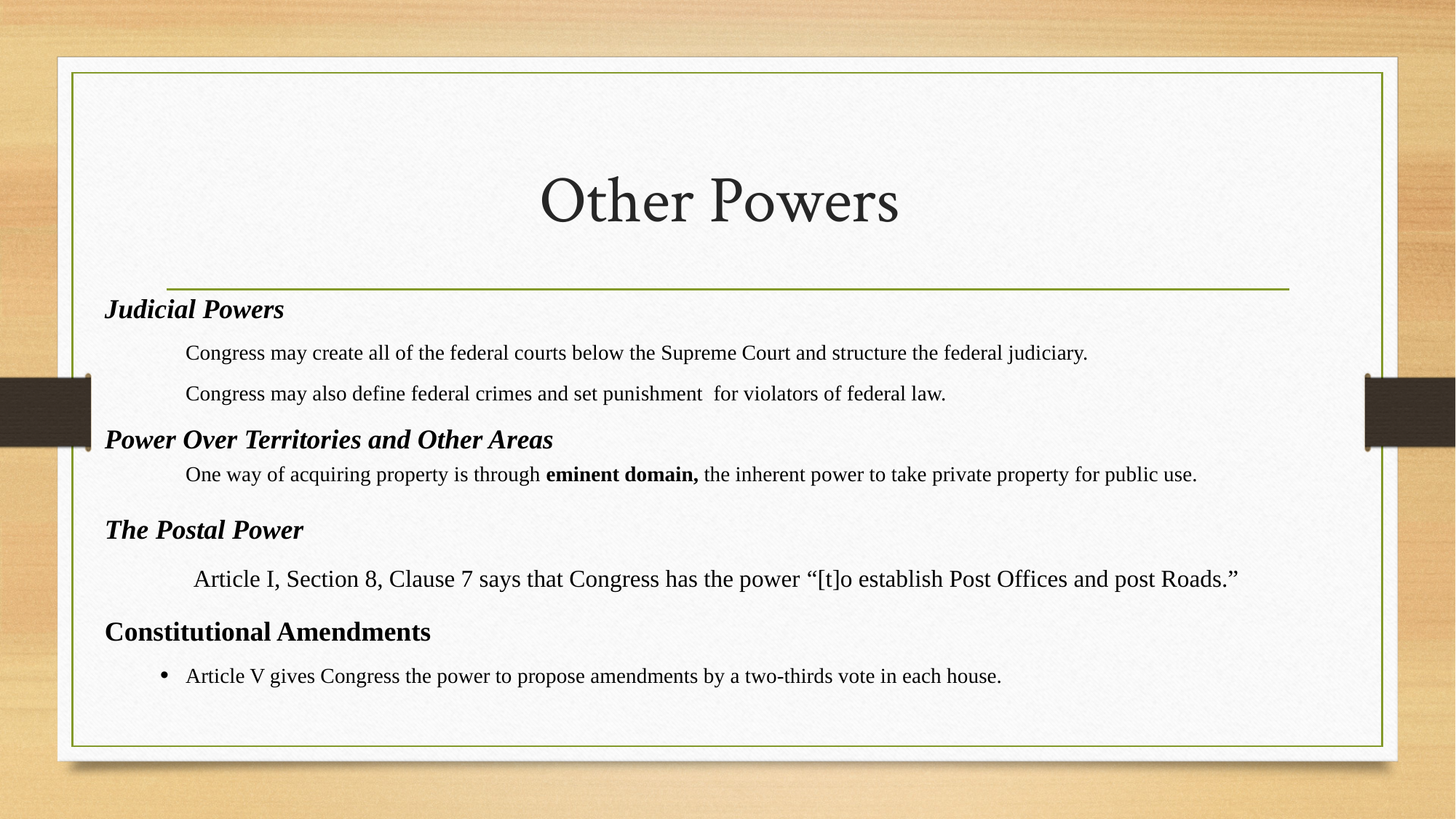

# Other Powers
Judicial Powers
Congress may create all of the federal courts below the Supreme Court and structure the federal judiciary.
Congress may also define federal crimes and set punishment  for violators of federal law.
Power Over Territories and Other Areas
One way of acquiring property is through eminent domain, the inherent power to take private property for public use.
The Postal Power
Article I, Section 8, Clause 7 says that Congress has the power “[t]o establish Post Offices and post Roads.”
Constitutional Amendments
Article V gives Congress the power to propose amendments by a two-thirds vote in each house.